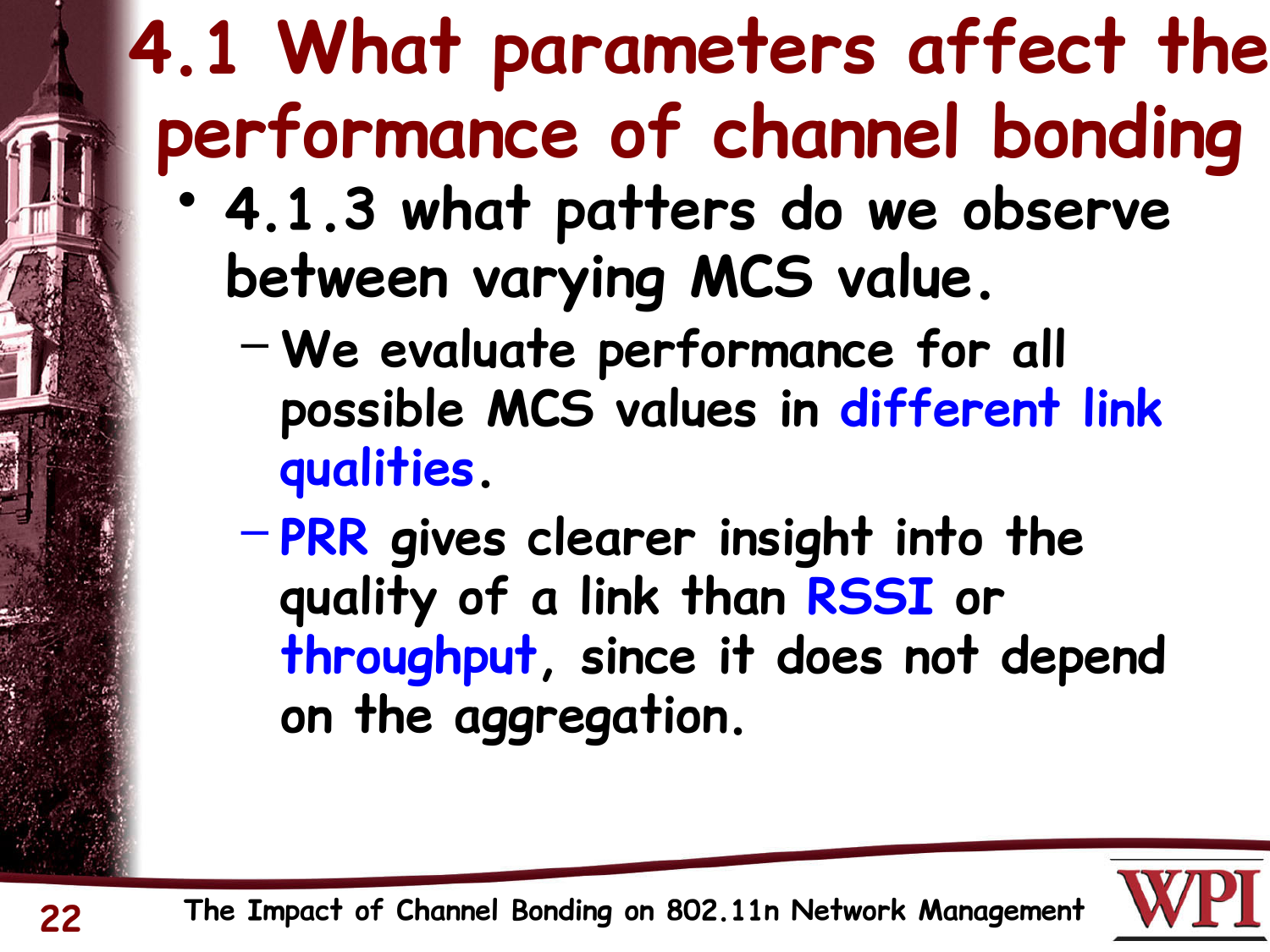

# 4.1 What parameters affect the performance of channel bonding
4.1.3 what patters do we observe between varying MCS value.
We evaluate performance for all possible MCS values in different link qualities.
PRR gives clearer insight into the quality of a link than RSSI or throughput, since it does not depend on the aggregation.

The Impact of Channel Bonding on 802.11n Network Management
22